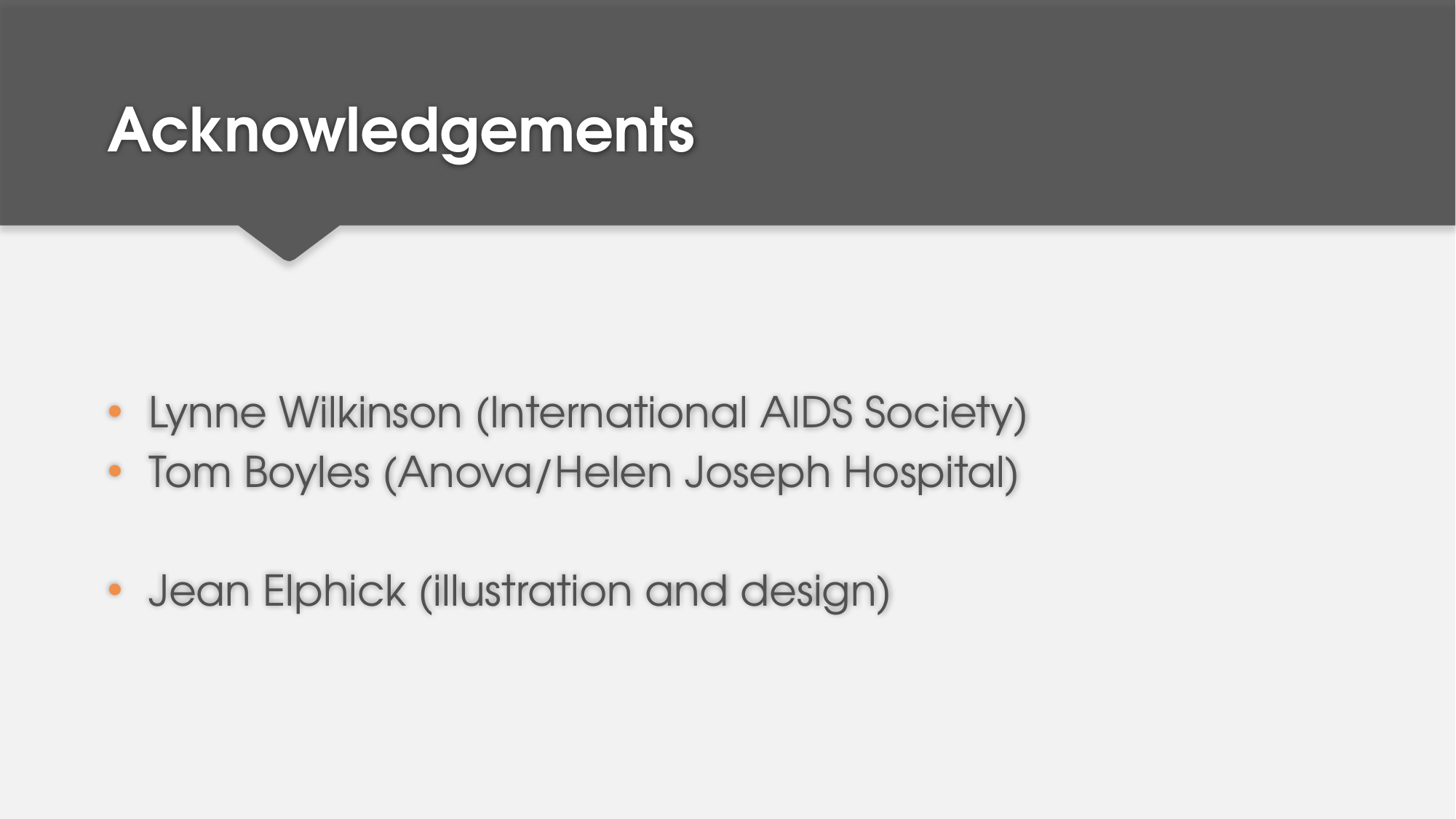

# Acknowledgements
Lynne Wilkinson (International AIDS Society)
Tom Boyles (Anova/Helen Joseph Hospital)

Jean Elphick (illustration and design)